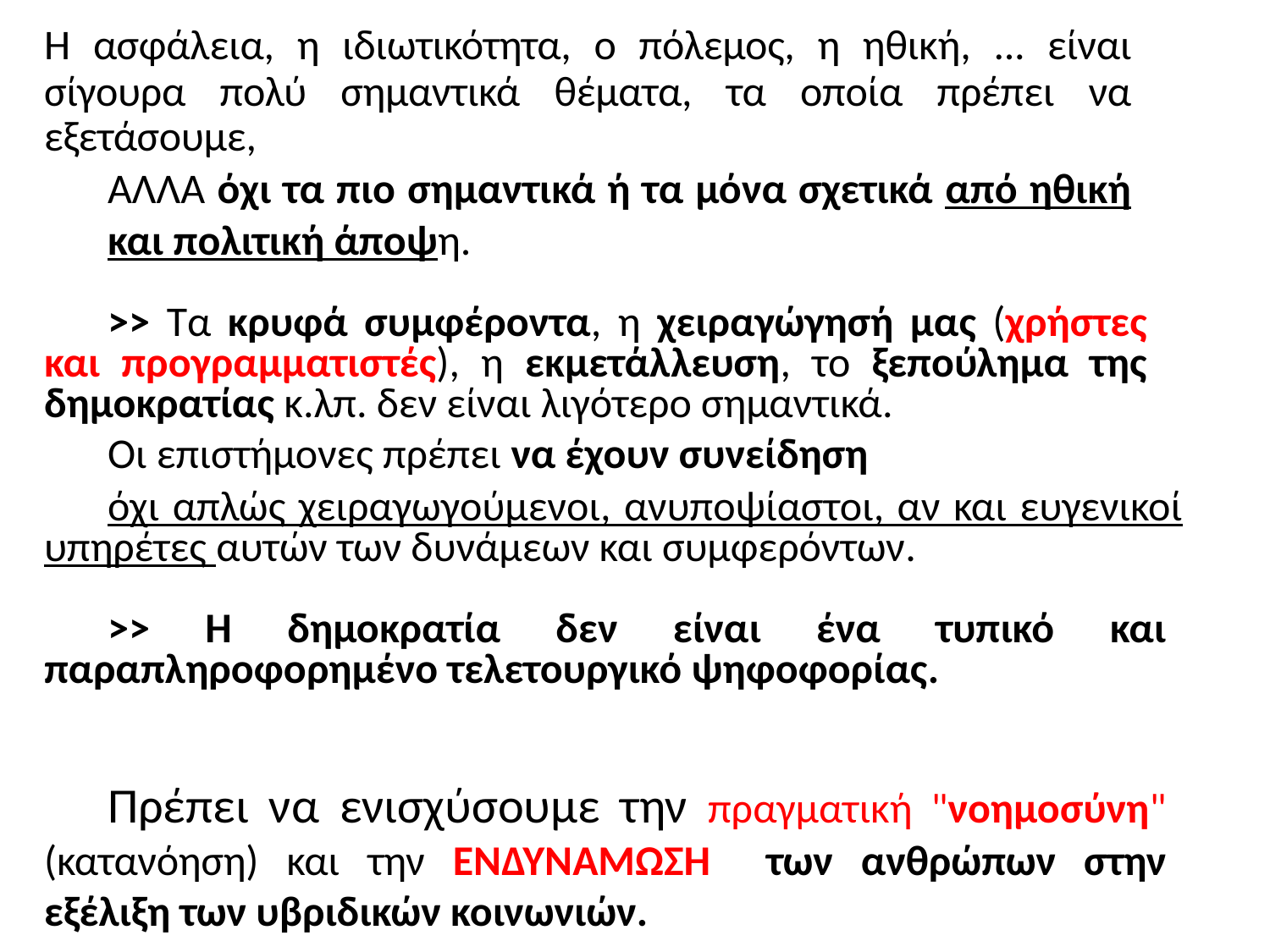

Η ασφάλεια, η ιδιωτικότητα, ο πόλεμος, η ηθική, ... είναι σίγουρα πολύ σημαντικά θέματα, τα οποία πρέπει να εξετάσουμε,
ΑΛΛΑ όχι τα πιο σημαντικά ή τα μόνα σχετικά από ηθική και πολιτική άποψη.
>> Τα κρυφά συμφέροντα, η χειραγώγησή μας (χρήστες και προγραμματιστές), η εκμετάλλευση, το ξεπούλημα της δημοκρατίας κ.λπ. δεν είναι λιγότερο σημαντικά.
Οι επιστήμονες πρέπει να έχουν συνείδηση
όχι απλώς χειραγωγούμενοι, ανυποψίαστοι, αν και ευγενικοί υπηρέτες αυτών των δυνάμεων και συμφερόντων.
>> Η δημοκρατία δεν είναι ένα τυπικό και παραπληροφορημένο τελετουργικό ψηφοφορίας.

Πρέπει να ενισχύσουμε την πραγματική "νοημοσύνη" (κατανόηση) και την ΕΝΔΥΝΑΜΩΣΗ  των ανθρώπων στην εξέλιξη των υβριδικών κοινωνιών.